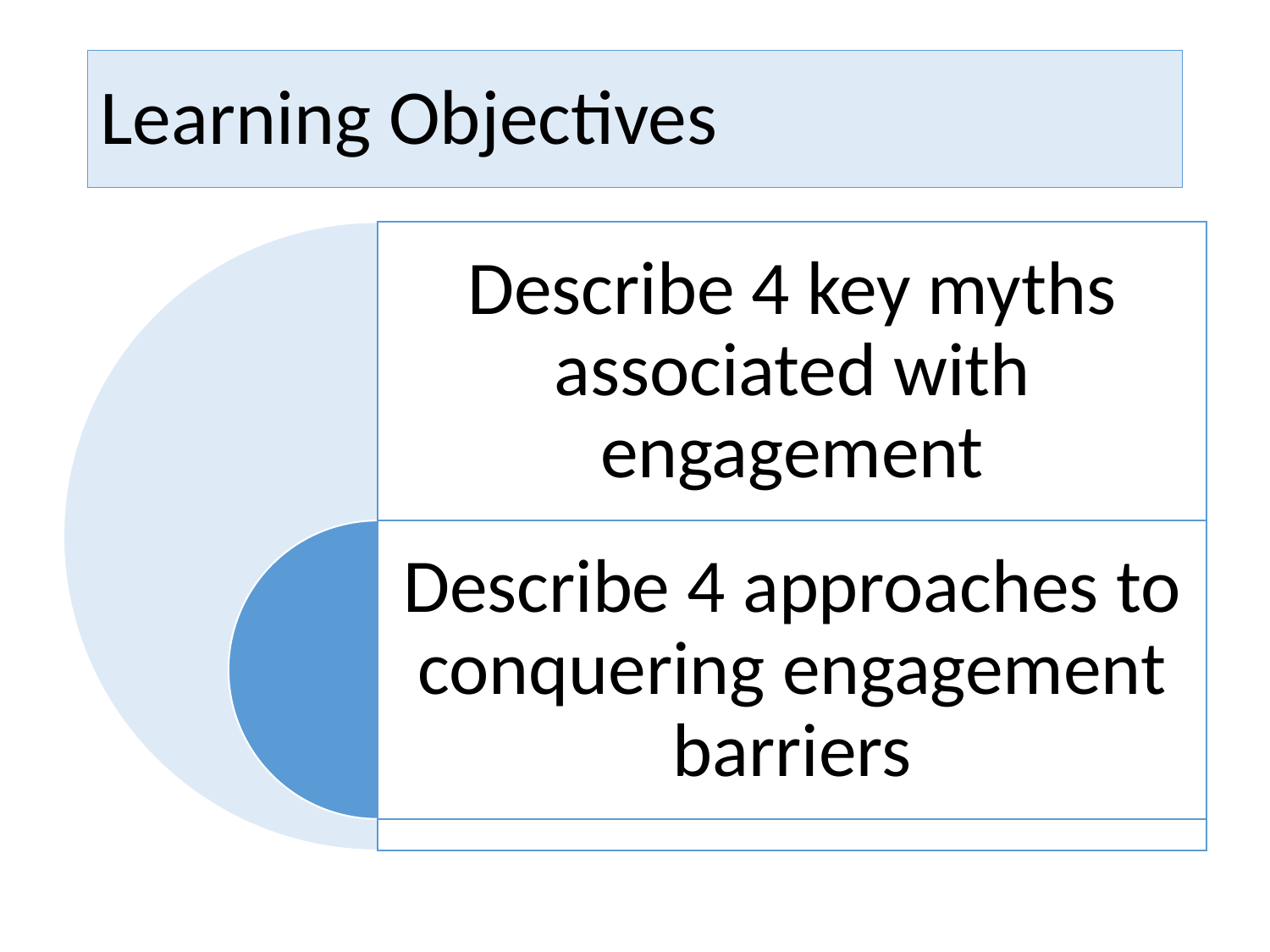

# Learning Objectives
Describe 4 key myths associated with engagement
Describe 4 approaches to conquering engagement barriers